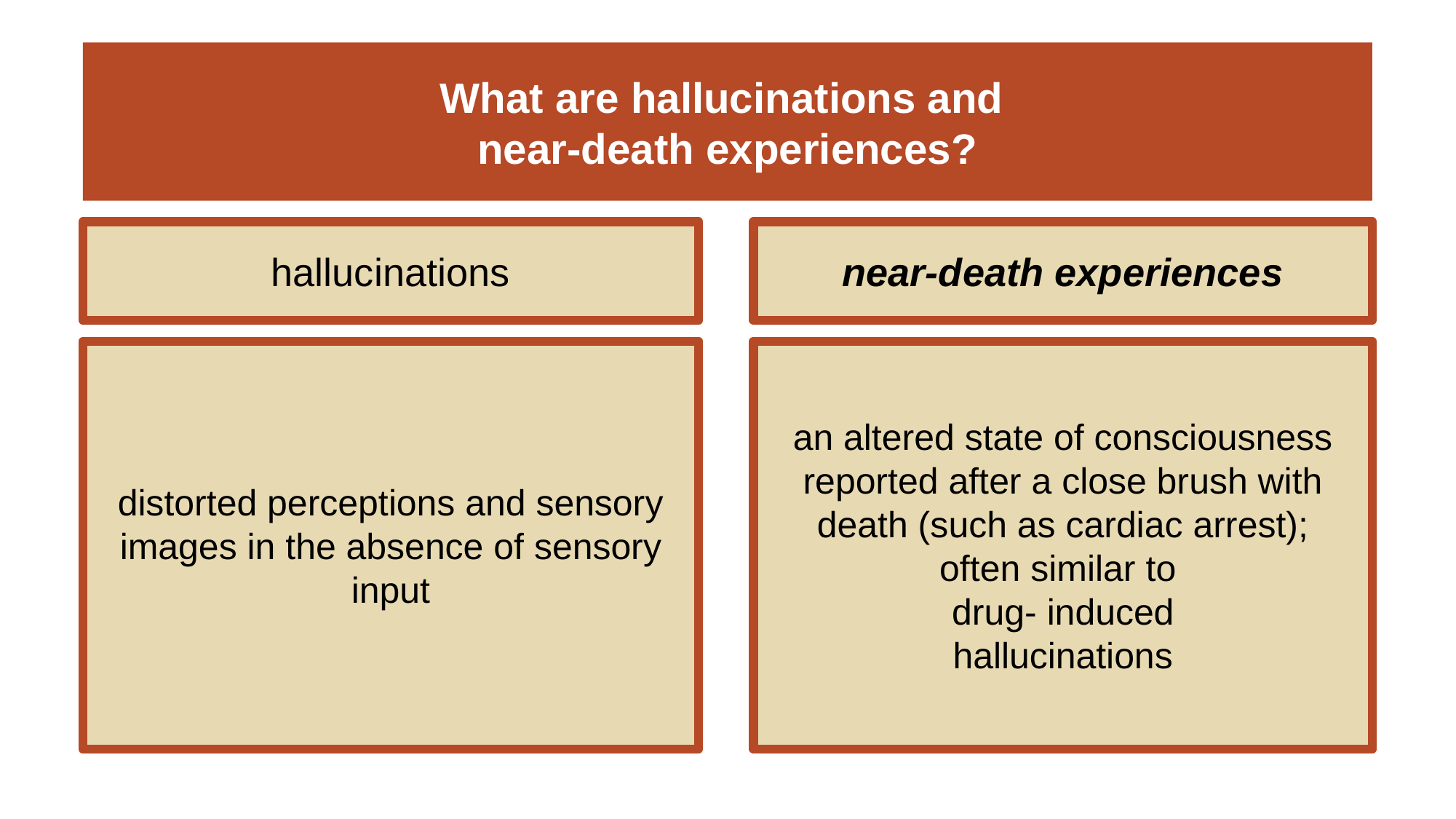

# What are hallucinations and near-death experiences?
hallucinations
near-death experiences
distorted perceptions and sensory images in the absence of sensory
input
an altered state of consciousness
reported after a close brush with death (such as cardiac arrest);
often similar to
drug- induced
hallucinations